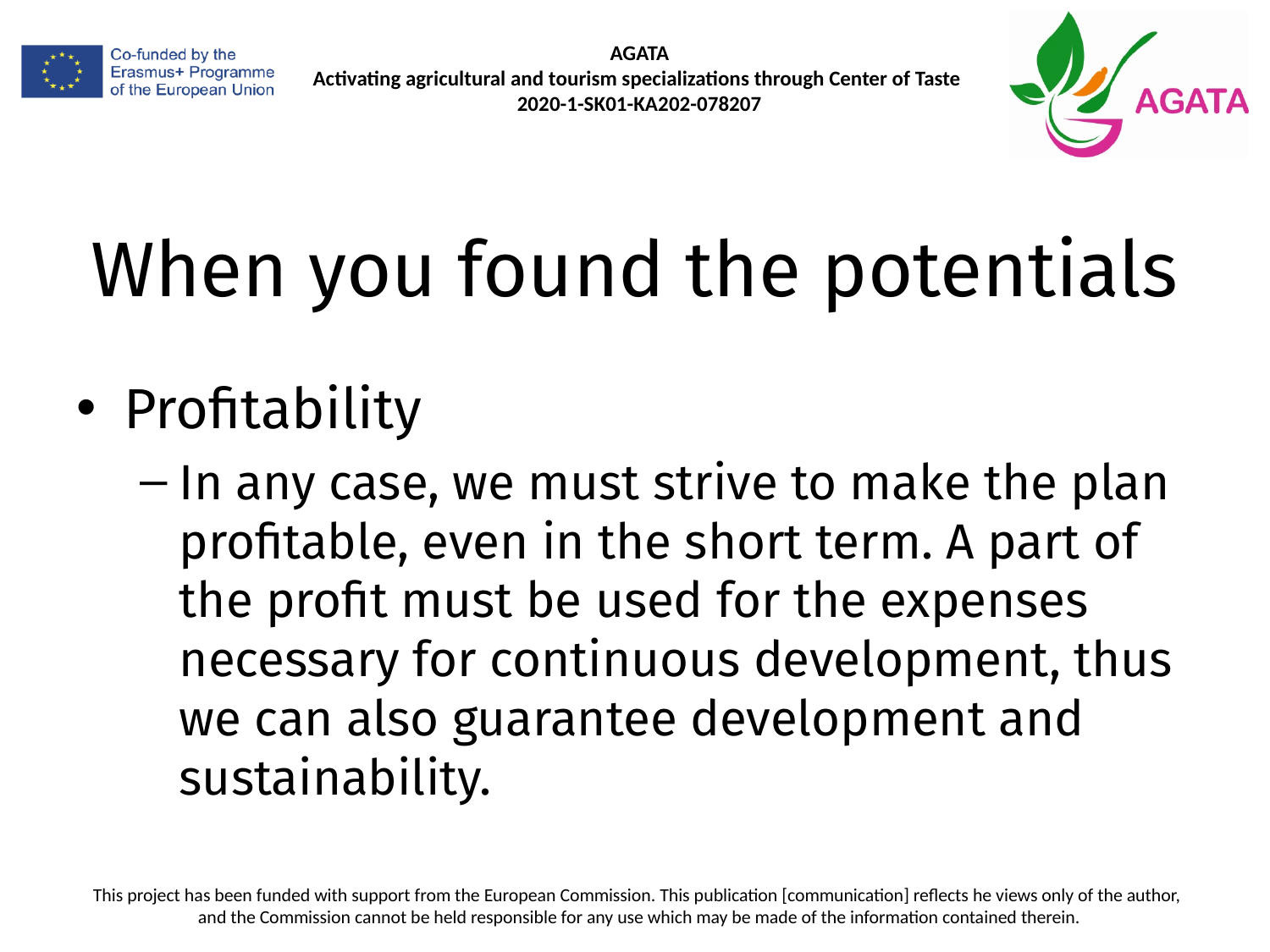

# When you found the potentials
Profitability
In any case, we must strive to make the plan profitable, even in the short term. A part of the profit must be used for the expenses necessary for continuous development, thus we can also guarantee development and sustainability.